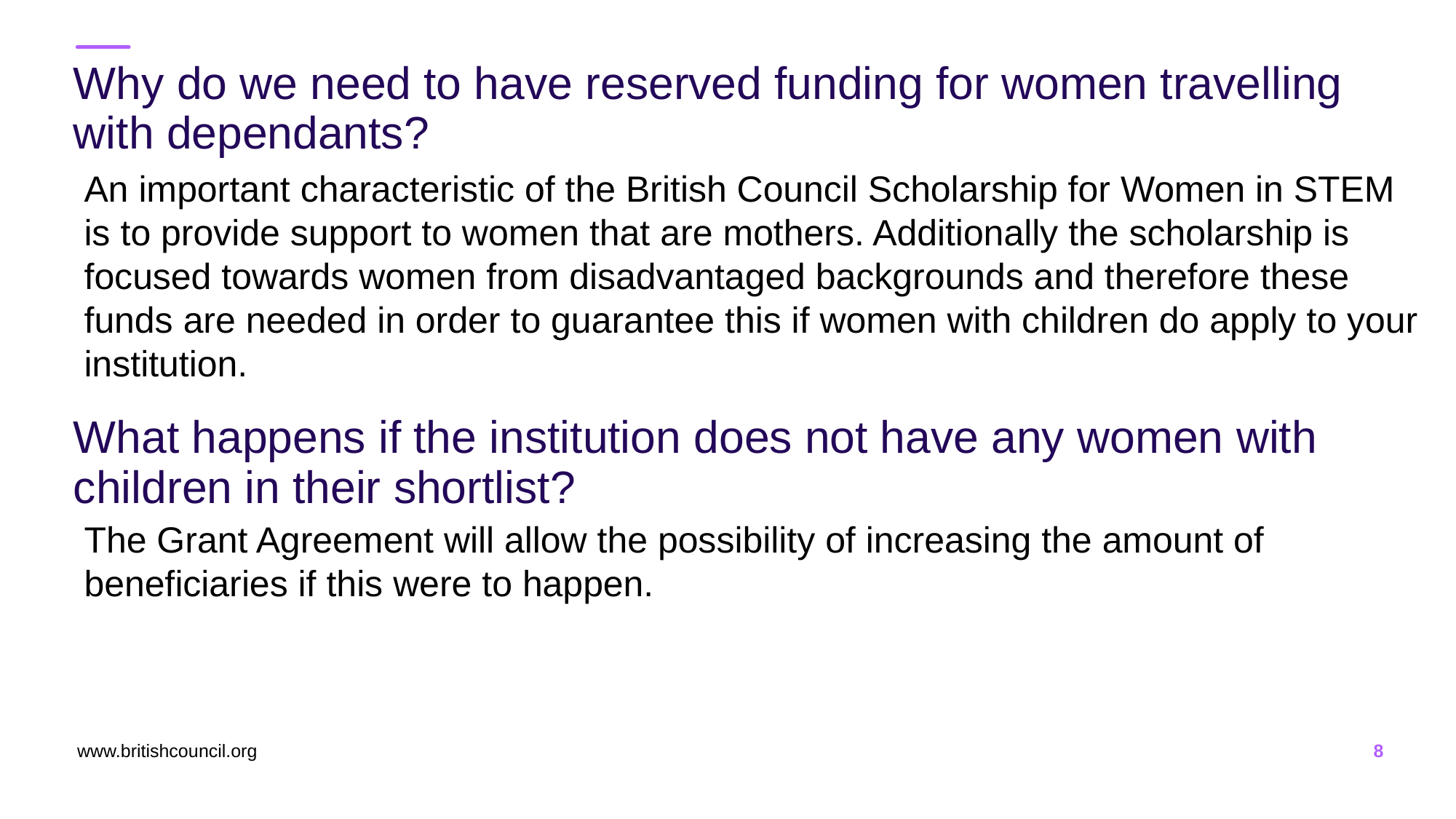

# Why do we need to have reserved funding for women travelling with dependants?
An important characteristic of the British Council Scholarship for Women in STEM is to provide support to women that are mothers. Additionally the scholarship is focused towards women from disadvantaged backgrounds and therefore these funds are needed in order to guarantee this if women with children do apply to your institution.
What happens if the institution does not have any women with children in their shortlist?
The Grant Agreement will allow the possibility of increasing the amount of beneficiaries if this were to happen.
www.britishcouncil.org
8